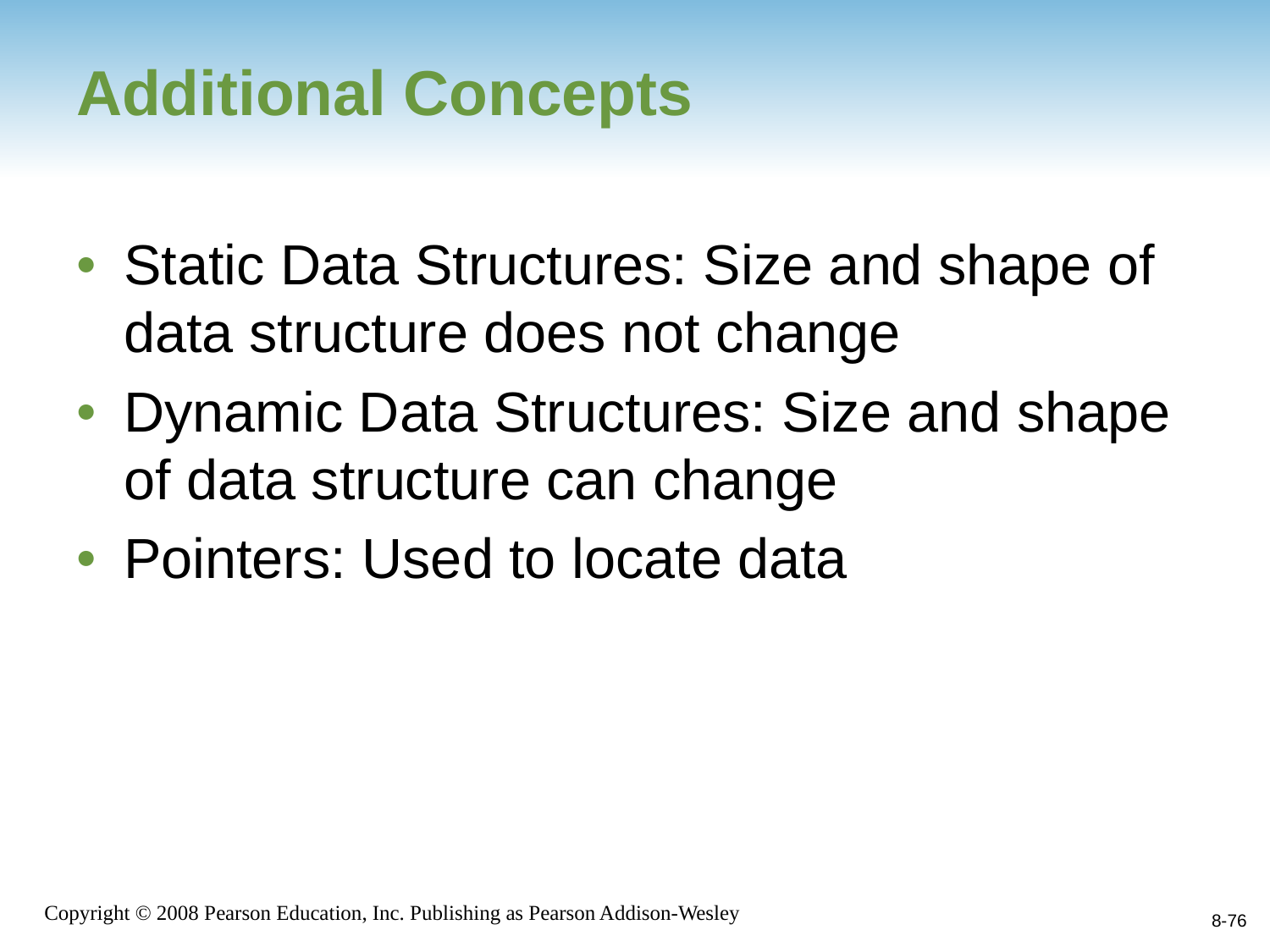

# Additional Concepts
Static Data Structures: Size and shape of data structure does not change
Dynamic Data Structures: Size and shape of data structure can change
Pointers: Used to locate data
8-76